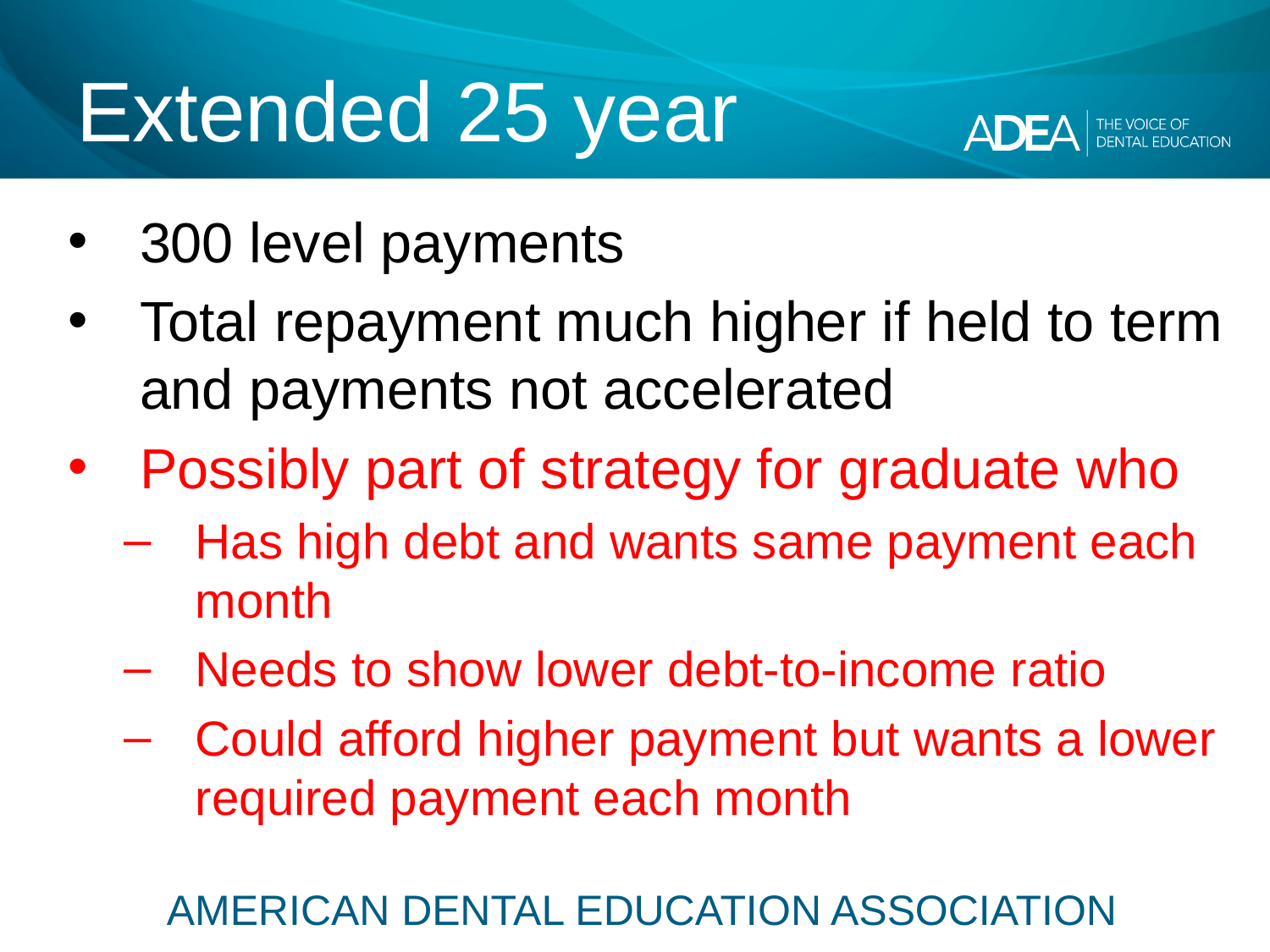

# Extended 25 year
300 level payments
Total repayment much higher if held to term and payments not accelerated
Possibly part of strategy for graduate who
Has high debt and wants same payment each month
Needs to show lower debt-to-income ratio
Could afford higher payment but wants a lower required payment each month